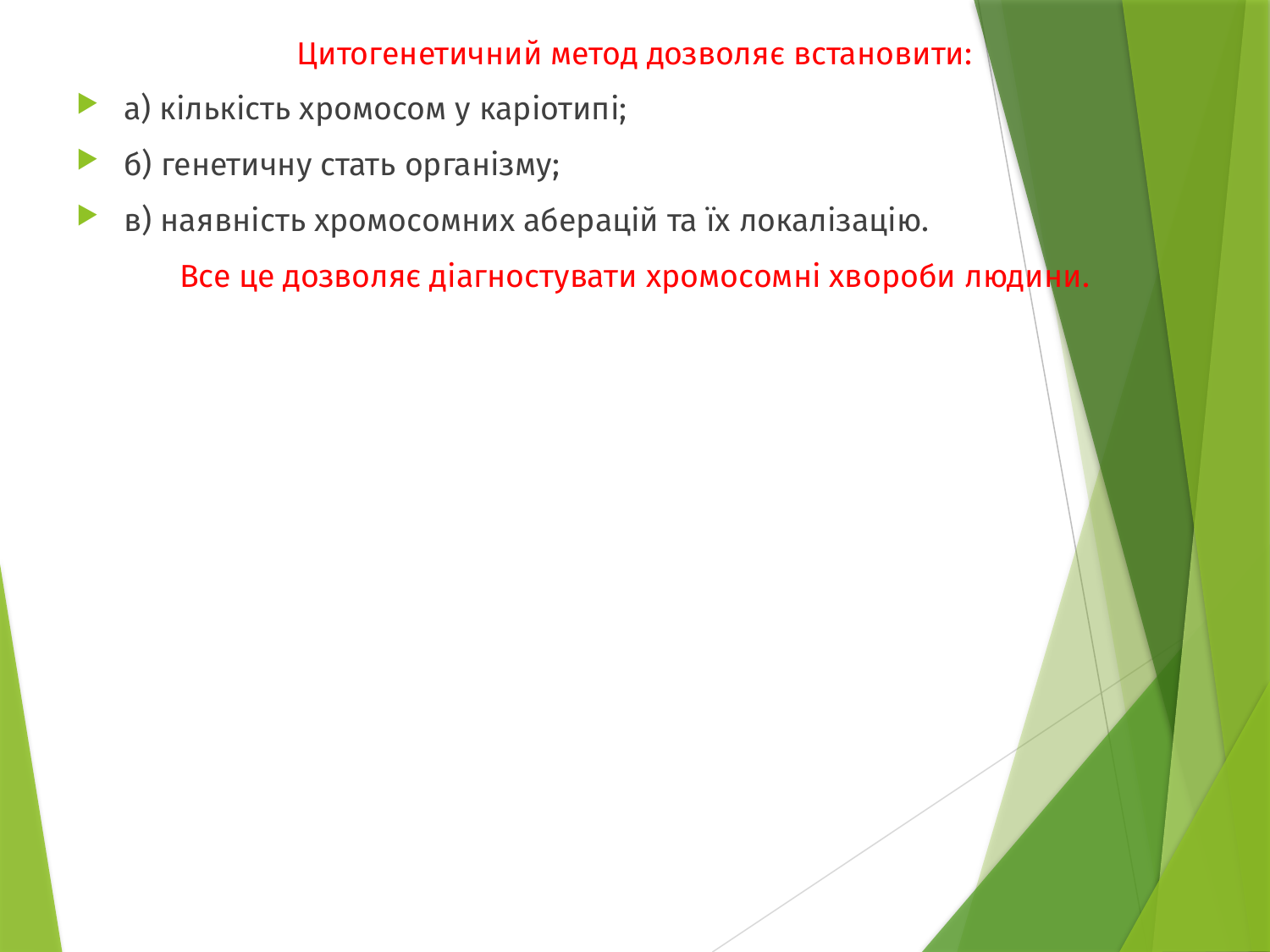

Цитогенетичний метод дозволяє встановити:
а) кількість хромосом у каріотипі;
б) генетичну стать організму;
в) наявність хромосомних аберацій та їх локалізацію.
Все це дозволяє діагностувати хромосомні хвороби людини.